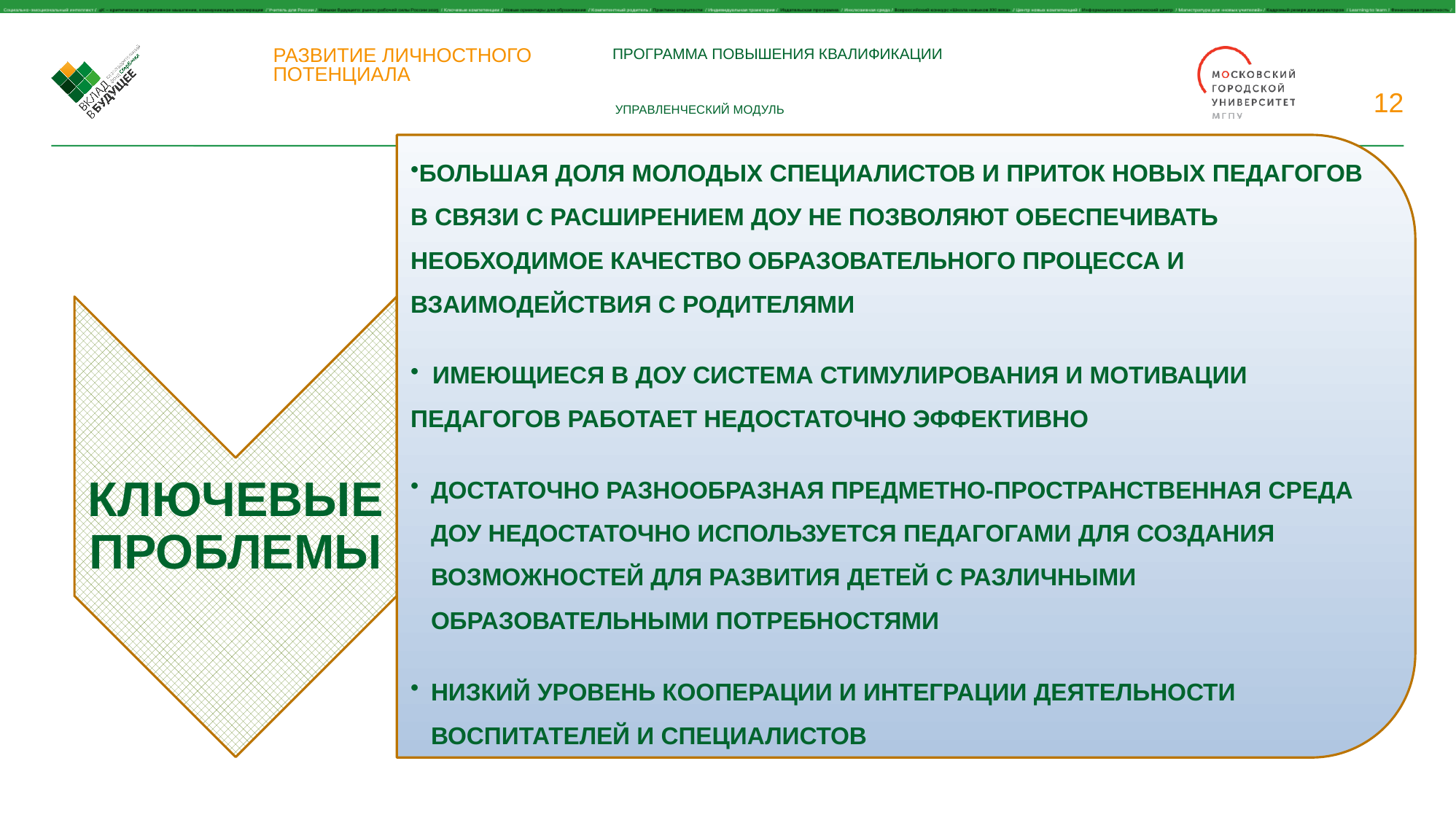

Ключевые проблемы
Большая доля молодых специалистов и приток новых педагогов в связи с расширением ДОУ не позволяют обеспечивать необходимое качество образовательного процесса и взаимодействия с родителями
  Имеющиеся в ДОУ система стимулирования и мотивации педагогов работает недостаточно эффективно
Достаточно разнообразная предметно-пространственная среда ДОУ недостаточно используется педагогами для создания возможностей для развития детей с различными образовательными потребностями
Низкий уровень кооперации и интеграции деятельности воспитателей и специалистов